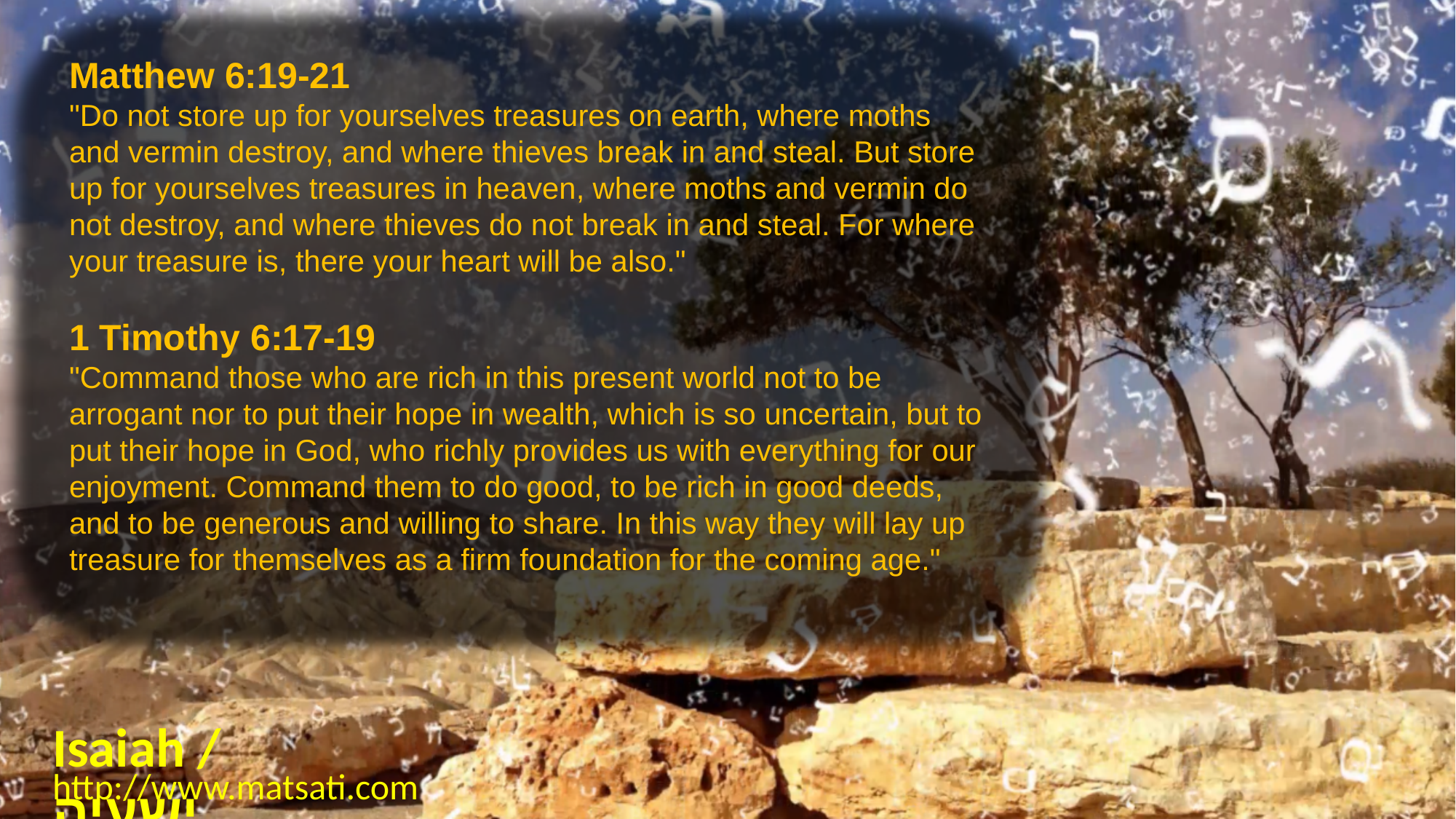

Matthew 6:19-21
"Do not store up for yourselves treasures on earth, where moths and vermin destroy, and where thieves break in and steal. But store up for yourselves treasures in heaven, where moths and vermin do not destroy, and where thieves do not break in and steal. For where your treasure is, there your heart will be also."
1 Timothy 6:17-19
"Command those who are rich in this present world not to be arrogant nor to put their hope in wealth, which is so uncertain, but to put their hope in God, who richly provides us with everything for our enjoyment. Command them to do good, to be rich in good deeds, and to be generous and willing to share. In this way they will lay up treasure for themselves as a firm foundation for the coming age."
Isaiah / ישעיה
http://www.matsati.com